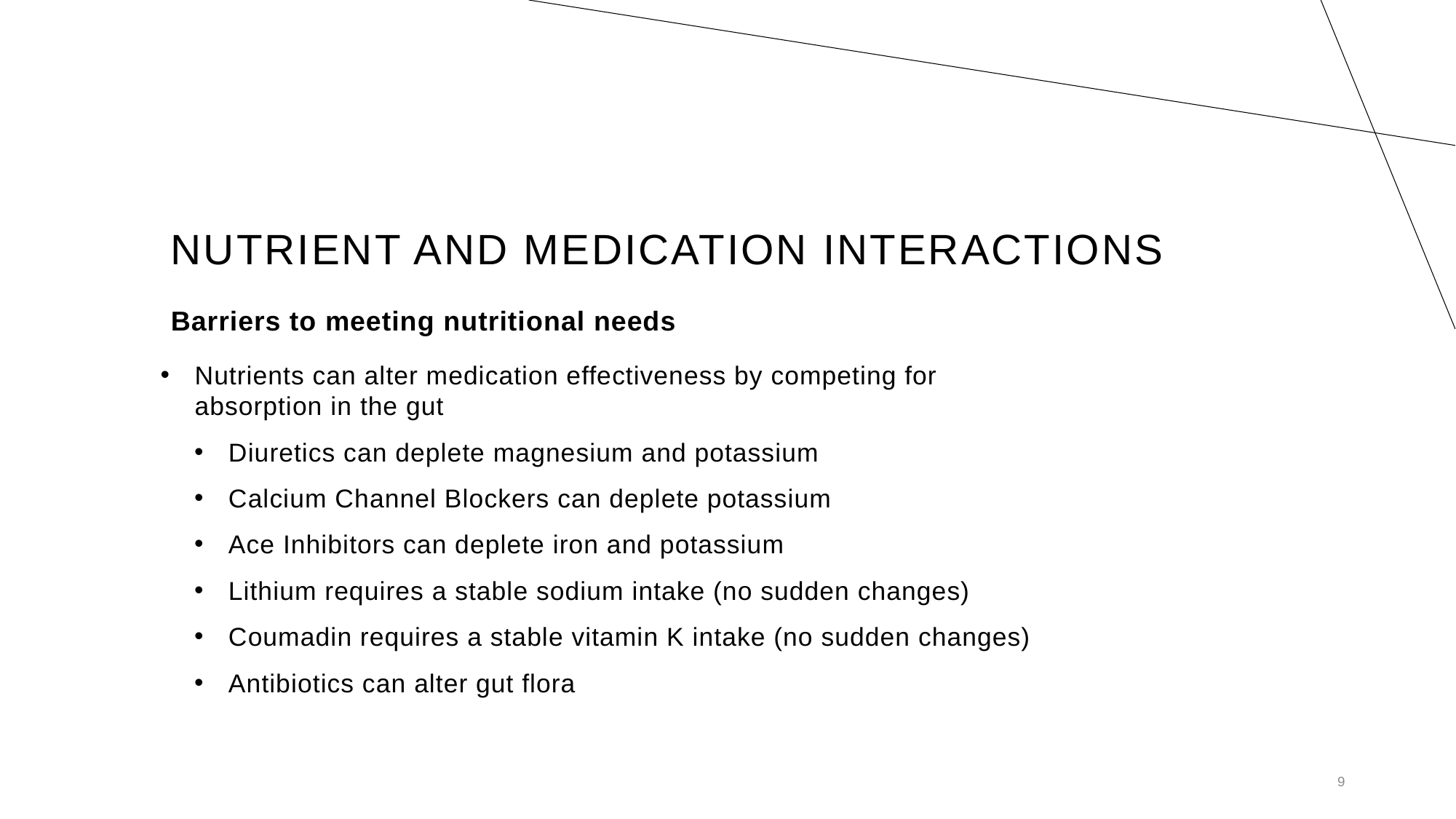

# Nutrient and medication interactions
Barriers to meeting nutritional needs
Nutrients can alter medication effectiveness by competing for absorption in the gut
Diuretics can deplete magnesium and potassium
Calcium Channel Blockers can deplete potassium
Ace Inhibitors can deplete iron and potassium
Lithium requires a stable sodium intake (no sudden changes)
Coumadin requires a stable vitamin K intake (no sudden changes)
Antibiotics can alter gut flora

9